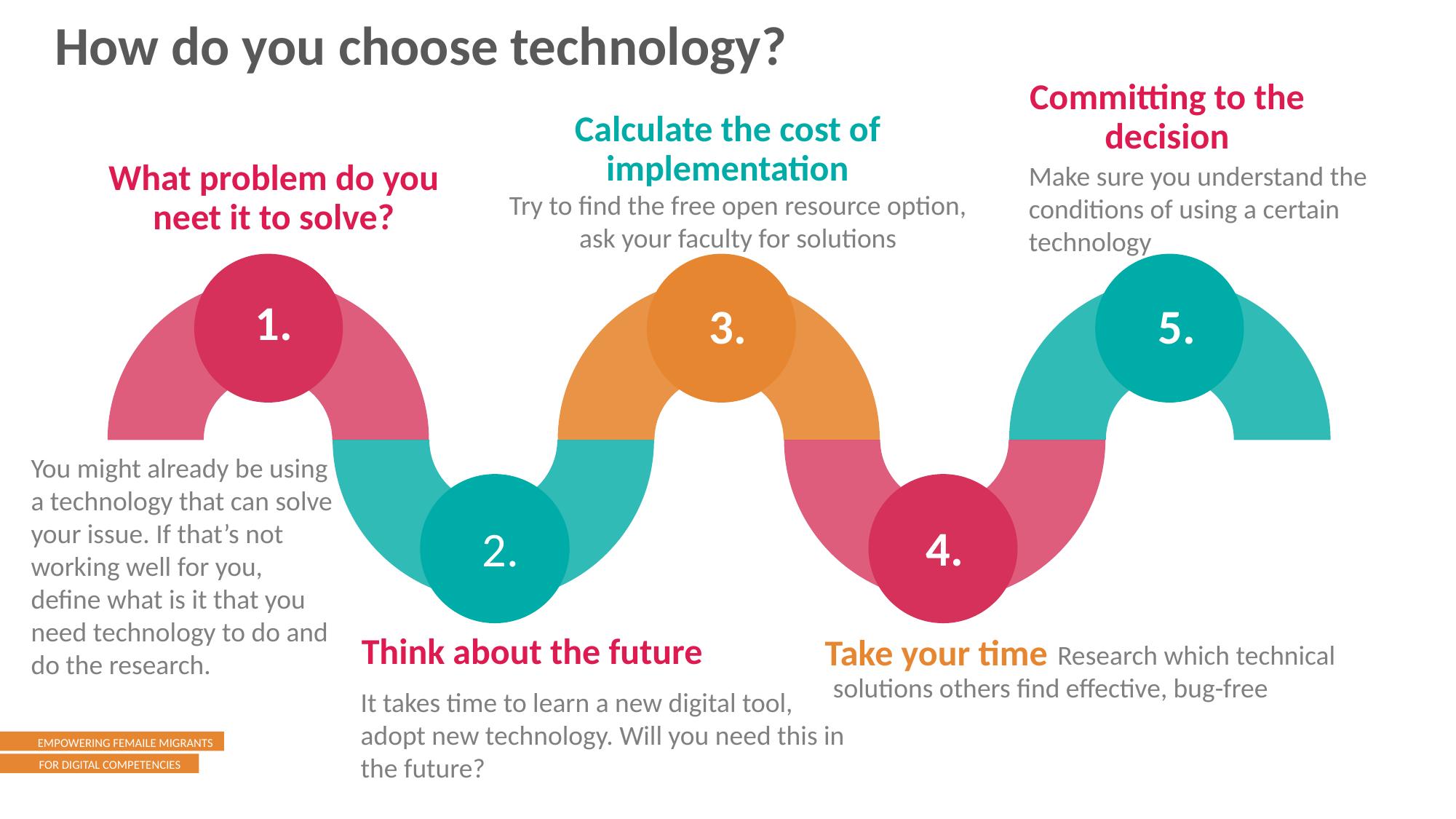

How do you choose technology?

Committing to the decision

Calculate the cost of implementation

What problem do you neet it to solve?

Make sure you understand the conditions of using a certain technology
Try to find the free open resource option, ask your faculty for solutions
1.
5.
3.
You might already be using a technology that can solve your issue. If that’s not working well for you, define what is it that you need technology to do and do the research.
4.
2.
Think about the future

Take your time
		 Research which technical solutions others find effective, bug-free

It takes time to learn a new digital tool, adopt new technology. Will you need this in the future?